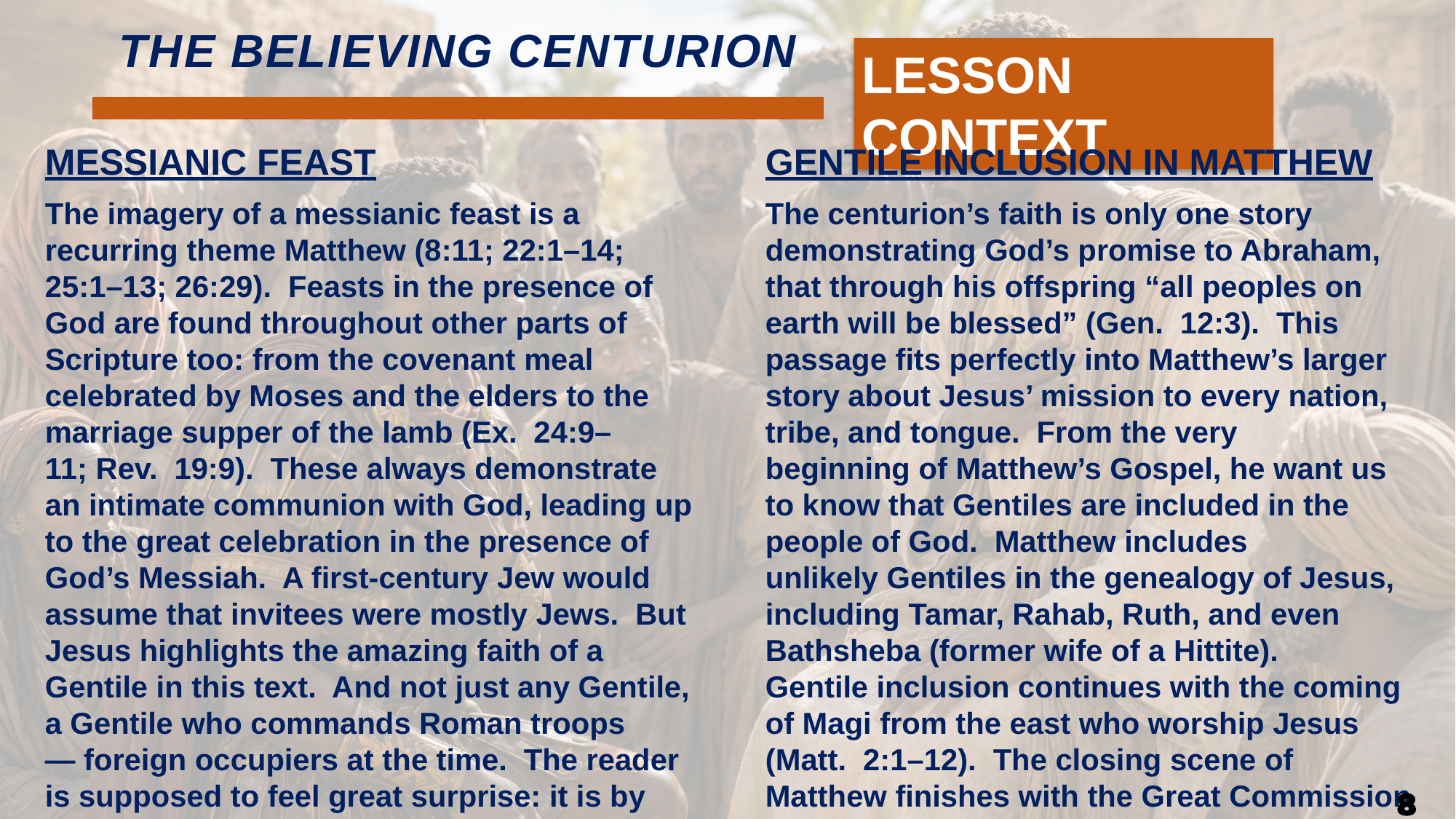

THE BELIEVING CENTURION
LESSON CONTEXT
Messianic Feast
The imagery of a messianic feast is a recurring theme Matthew (8:11; 22:1–14; 25:1–13; 26:29).  Feasts in the presence of God are found throughout other parts of Scripture too: from the covenant meal celebrated by Moses and the elders to the marriage supper of the lamb (Ex.  24:9–11; Rev.  19:9).  These always demonstrate an intimate communion with God, leading up to the great celebration in the presence of God’s Messiah.  A first-century Jew would assume that invitees were mostly Jews.  But Jesus highlights the amazing faith of a Gentile in this text.  And not just any Gentile, a Gentile who commands Roman troops— foreign occupiers at the time.  The reader is supposed to feel great surprise: it is by faith that all can be invited to feast with Jesus.
Gentile Inclusion in Matthew
The centurion’s faith is only one story demonstrating God’s promise to Abraham, that through his offspring “all peoples on earth will be blessed” (Gen.  12:3).  This passage fits perfectly into Matthew’s larger story about Jesus’ mission to every nation, tribe, and tongue.  From the very beginning of Matthew’s Gospel, he want us to know that Gentiles are included in the people of God.  Matthew includes unlikely Gentiles in the genealogy of Jesus, including Tamar, Rahab, Ruth, and even Bathsheba (former wife of a Hittite).  Gentile inclusion continues with the coming of Magi from the east who worship Jesus (Matt.  2:1–12).  The closing scene of Matthew finishes with the Great Commission to “make disciples of all nations” (Matt.  28:19–20).
8